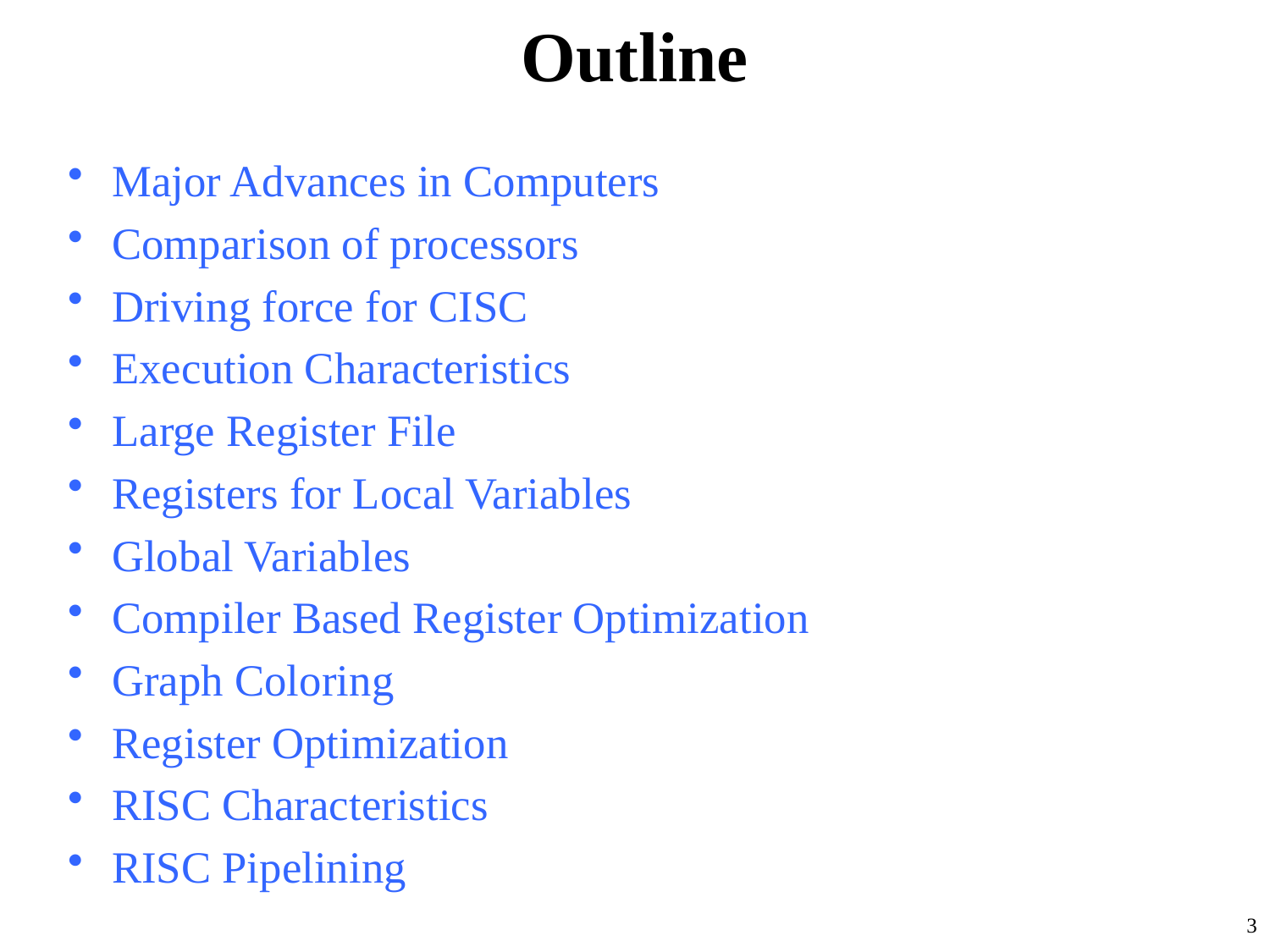

# Outline
Major Advances in Computers
Comparison of processors
Driving force for CISC
Execution Characteristics
Large Register File
Registers for Local Variables
Global Variables
Compiler Based Register Optimization
Graph Coloring
Register Optimization
RISC Characteristics
RISC Pipelining

3